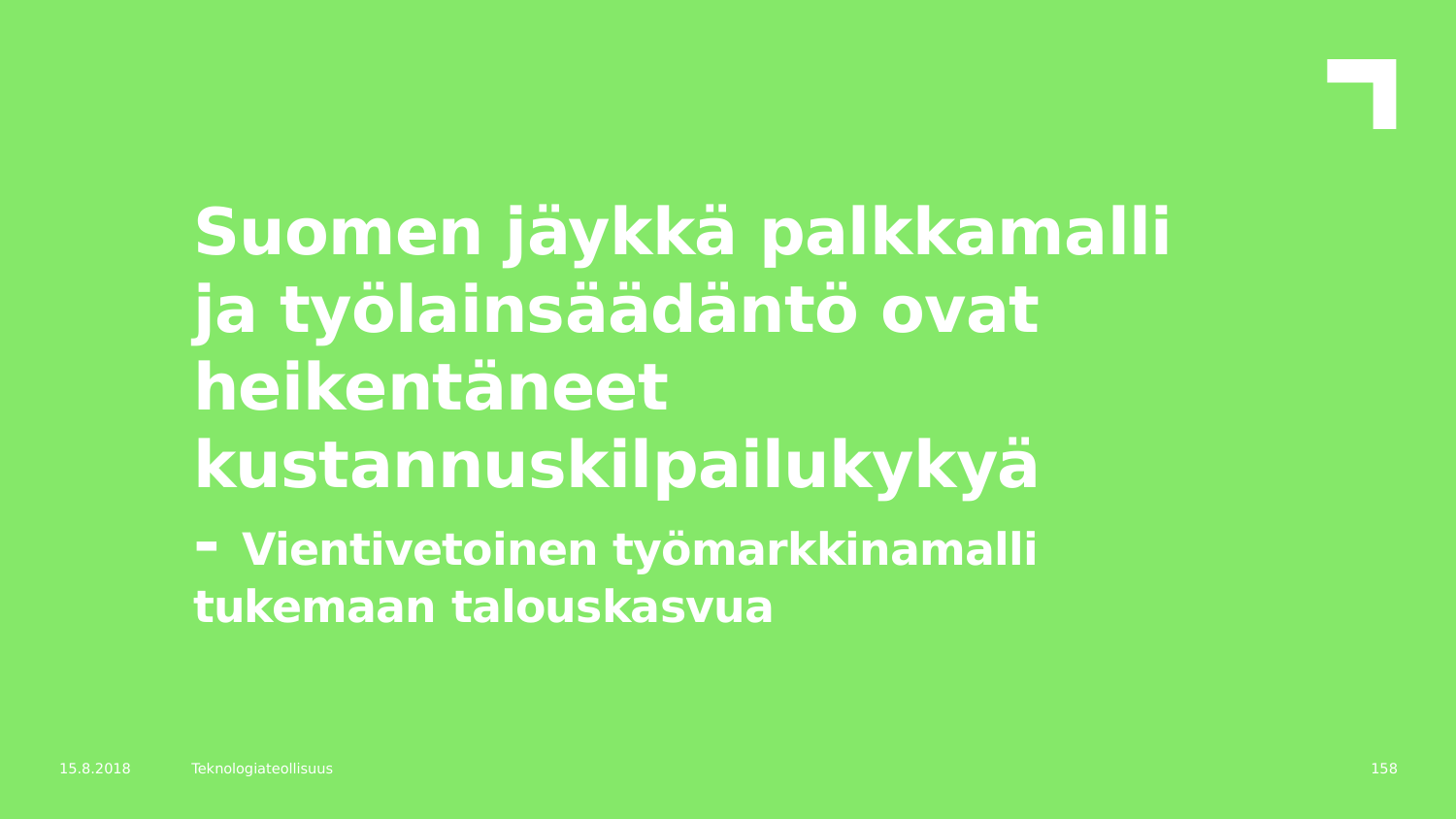

Suomen jäykkä palkkamalli
ja työlainsäädäntö ovat heikentäneet kustannuskilpailukykyä
- Vientivetoinen työmarkkinamalli tukemaan talouskasvua
15.8.2018
Teknologiateollisuus
158